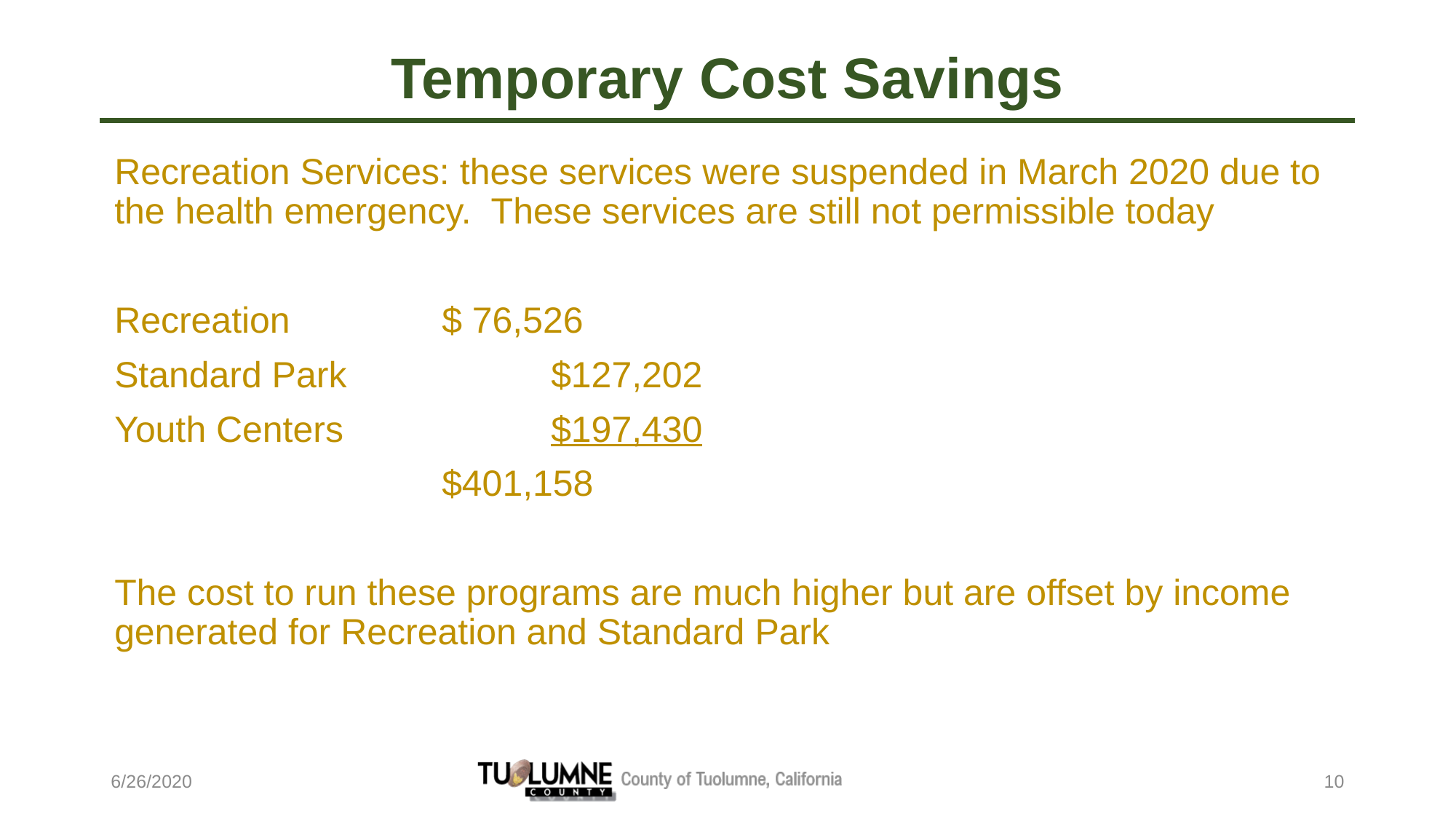

# Temporary Cost Savings
Recreation Services: these services were suspended in March 2020 due to the health emergency.  These services are still not permissible today

Recreation		$ 76,526
Standard Park		$127,202
Youth Centers		$197,430
			$401,158

The cost to run these programs are much higher but are offset by income generated for Recreation and Standard Park

6/26/2020
10